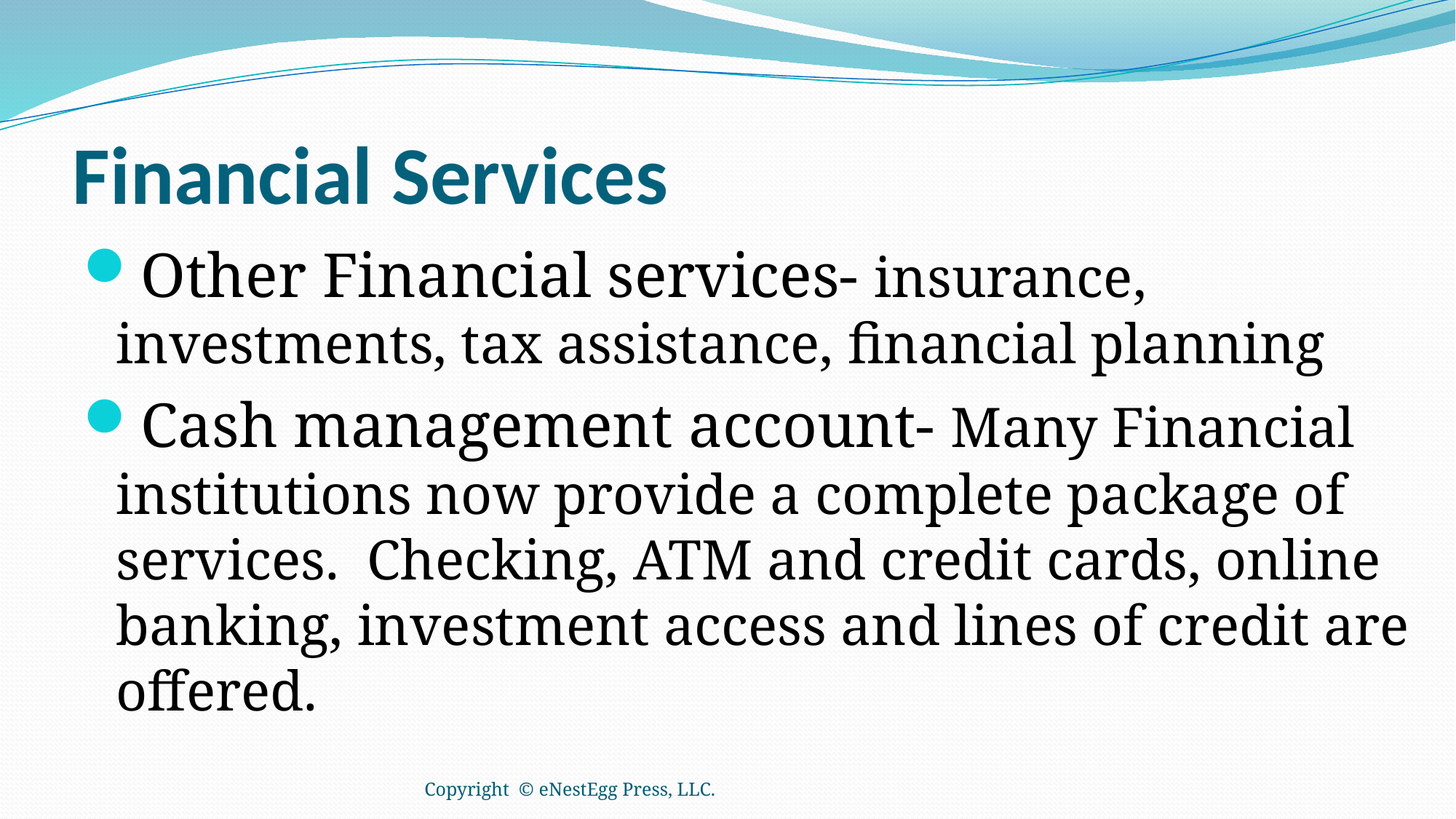

# Financial Services
Other Financial services- insurance, investments, tax assistance, financial planning
Cash management account- Many Financial institutions now provide a complete package of services.  Checking, ATM and credit cards, online banking, investment access and lines of credit are offered.

Copyright  © eNestEgg Press, LLC.